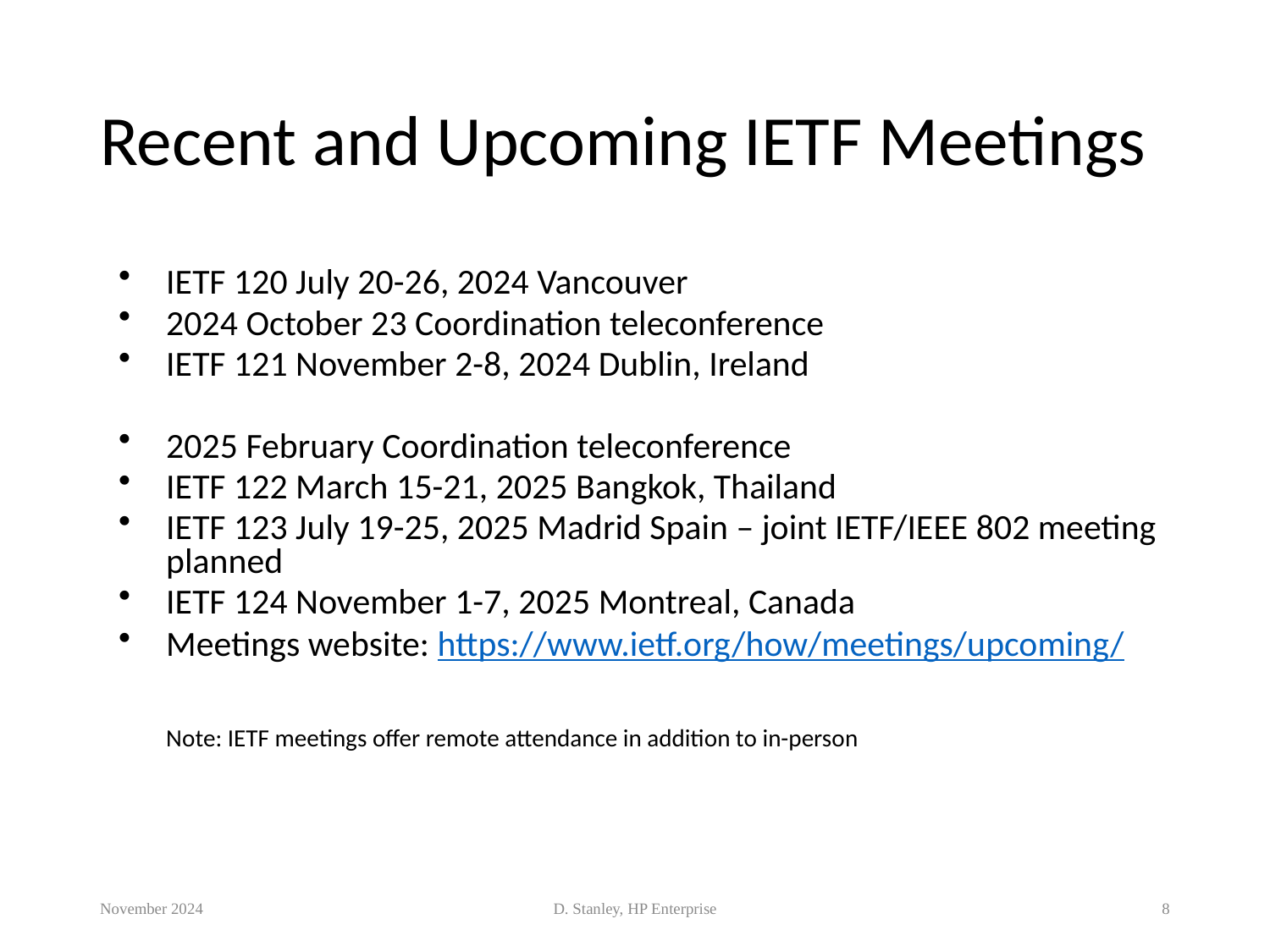

# Recent and Upcoming IETF Meetings

IETF 120 July 20-26, 2024 Vancouver
2024 October 23 Coordination teleconference
IETF 121 November 2-8, 2024 Dublin, Ireland

2025 February Coordination teleconference
IETF 122 March 15-21, 2025 Bangkok, Thailand
IETF 123 July 19-25, 2025 Madrid Spain – joint IETF/IEEE 802 meeting planned
IETF 124 November 1-7, 2025 Montreal, Canada
Meetings website: https://www.ietf.org/how/meetings/upcoming/
Note: IETF meetings offer remote attendance in addition to in-person
November 2024
D. Stanley, HP Enterprise
8